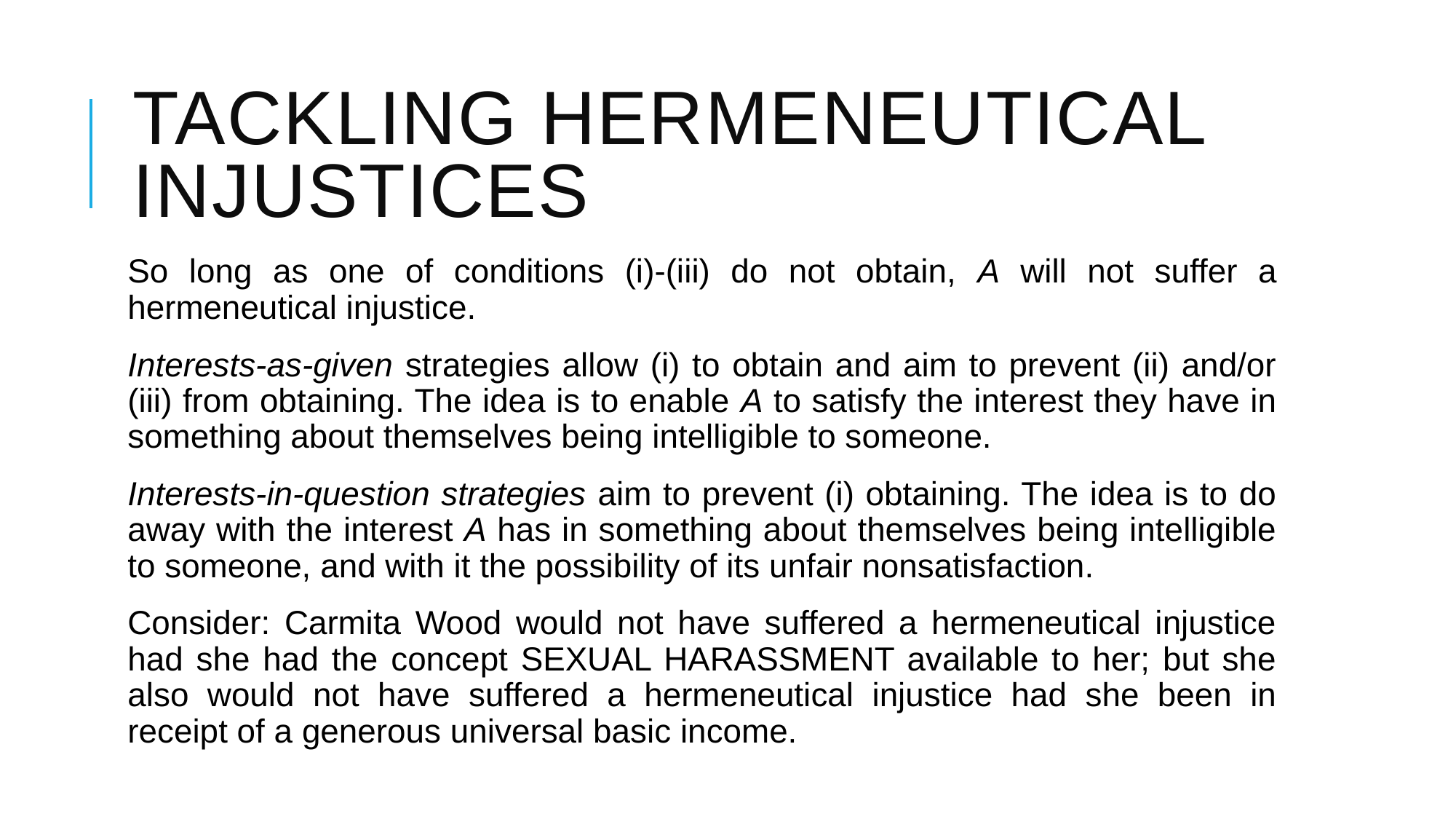

# Tackling hermeneutical injustices
So long as one of conditions (i)-(iii) do not obtain, A will not suffer a hermeneutical injustice.
Interests-as-given strategies allow (i) to obtain and aim to prevent (ii) and/or (iii) from obtaining. The idea is to enable A to satisfy the interest they have in something about themselves being intelligible to someone.
Interests-in-question strategies aim to prevent (i) obtaining. The idea is to do away with the interest A has in something about themselves being intelligible to someone, and with it the possibility of its unfair nonsatisfaction.
Consider: Carmita Wood would not have suffered a hermeneutical injustice had she had the concept SEXUAL HARASSMENT available to her; but she also would not have suffered a hermeneutical injustice had she been in receipt of a generous universal basic income.